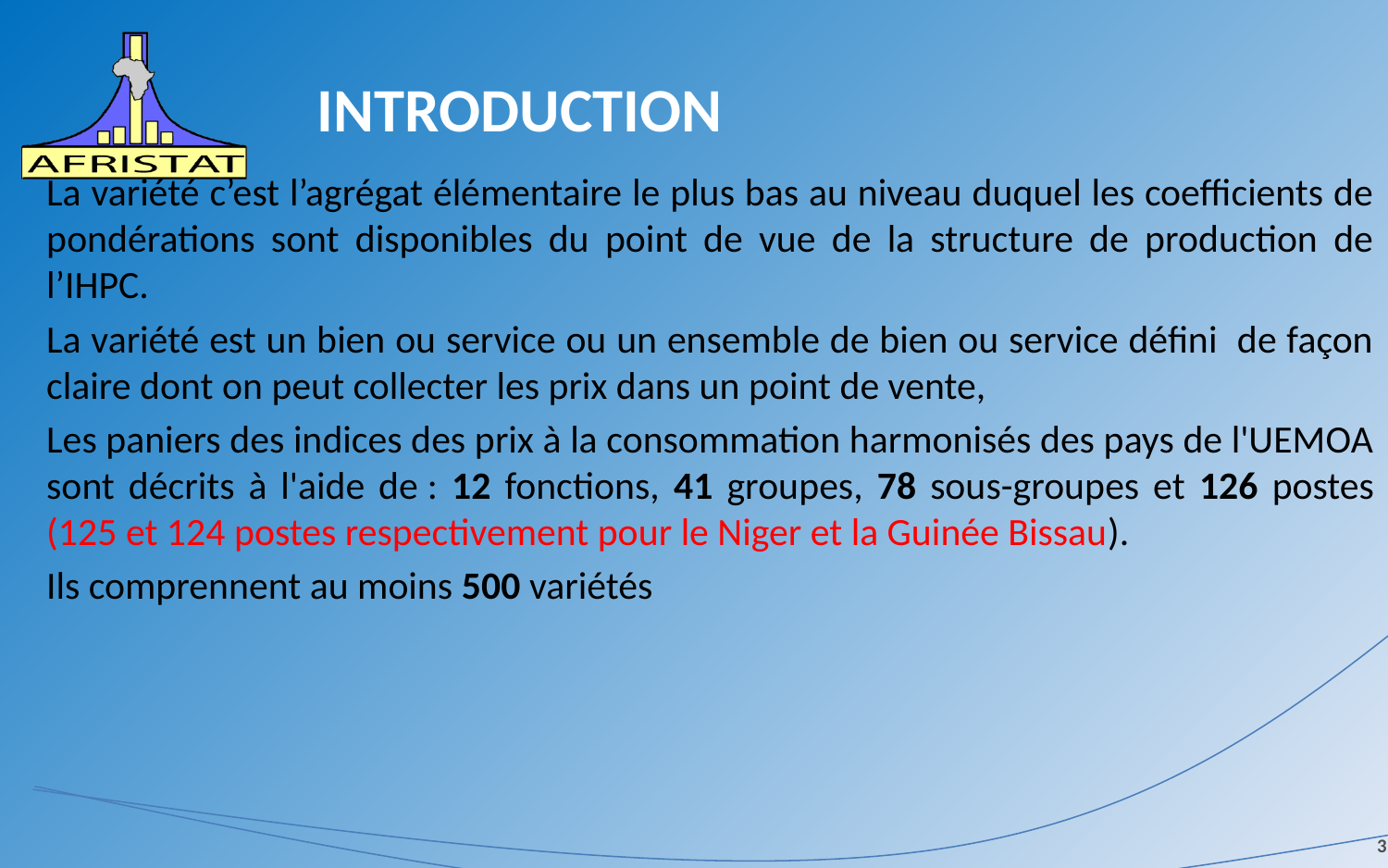

# INTRODUCTION
La variété c’est l’agrégat élémentaire le plus bas au niveau duquel les coefficients de pondérations sont disponibles du point de vue de la structure de production de l’IHPC.
La variété est un bien ou service ou un ensemble de bien ou service défini  de façon claire dont on peut collecter les prix dans un point de vente,
Les paniers des indices des prix à la consommation harmonisés des pays de l'UEMOA sont décrits à l'aide de : 12 fonctions, 41 groupes, 78 sous-groupes et 126 postes (125 et 124 postes respectivement pour le Niger et la Guinée Bissau).
Ils comprennent au moins 500 variétés
3